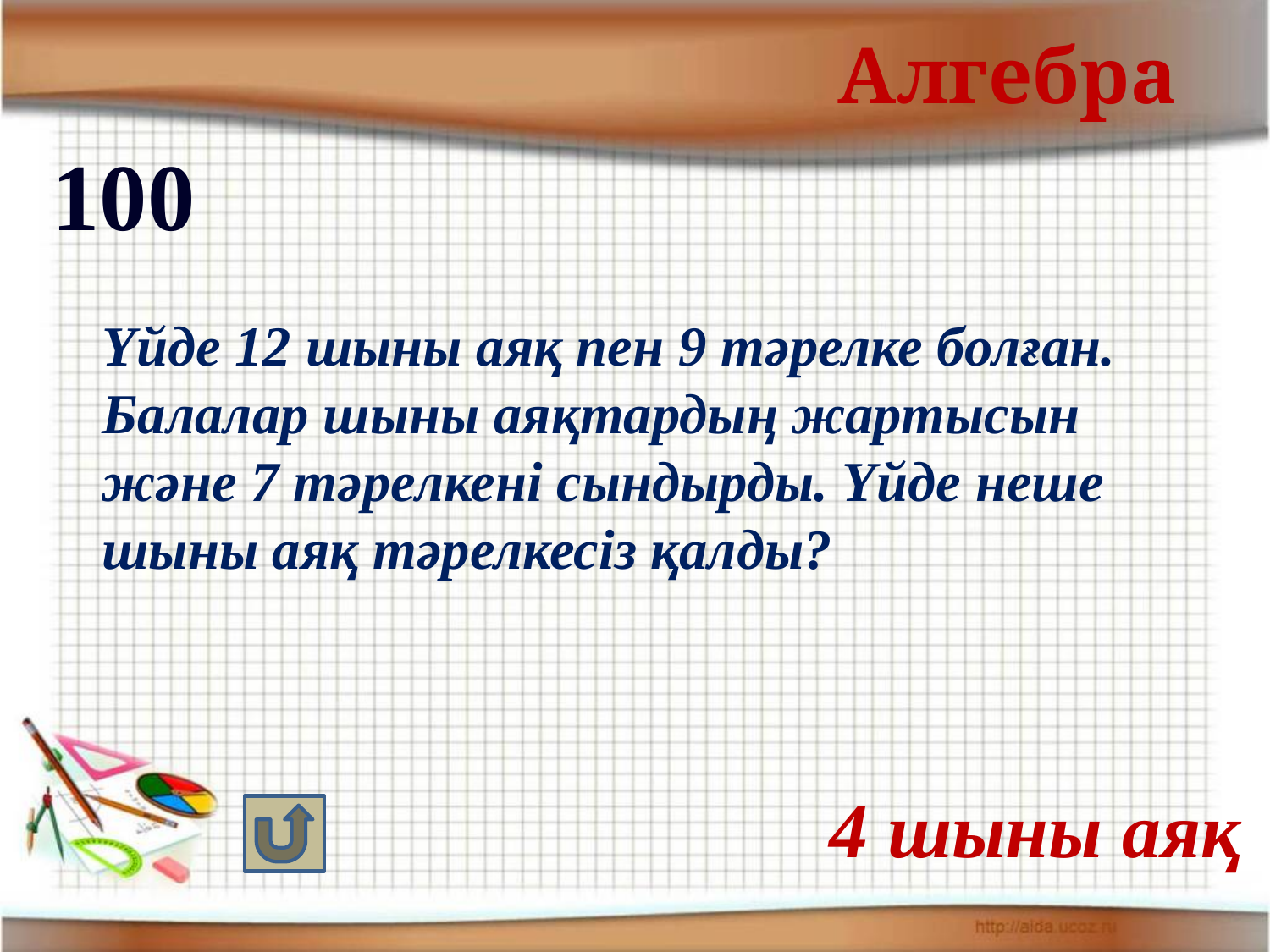

Алгебра
100
Үйде 12 шыны аяқ пен 9 тәрелке болған. Балалар шыны аяқтардың жартысын және 7 тәрелкені сындырды. Үйде неше шыны аяқ тәрелкесіз қалды?
4 шыны аяқ